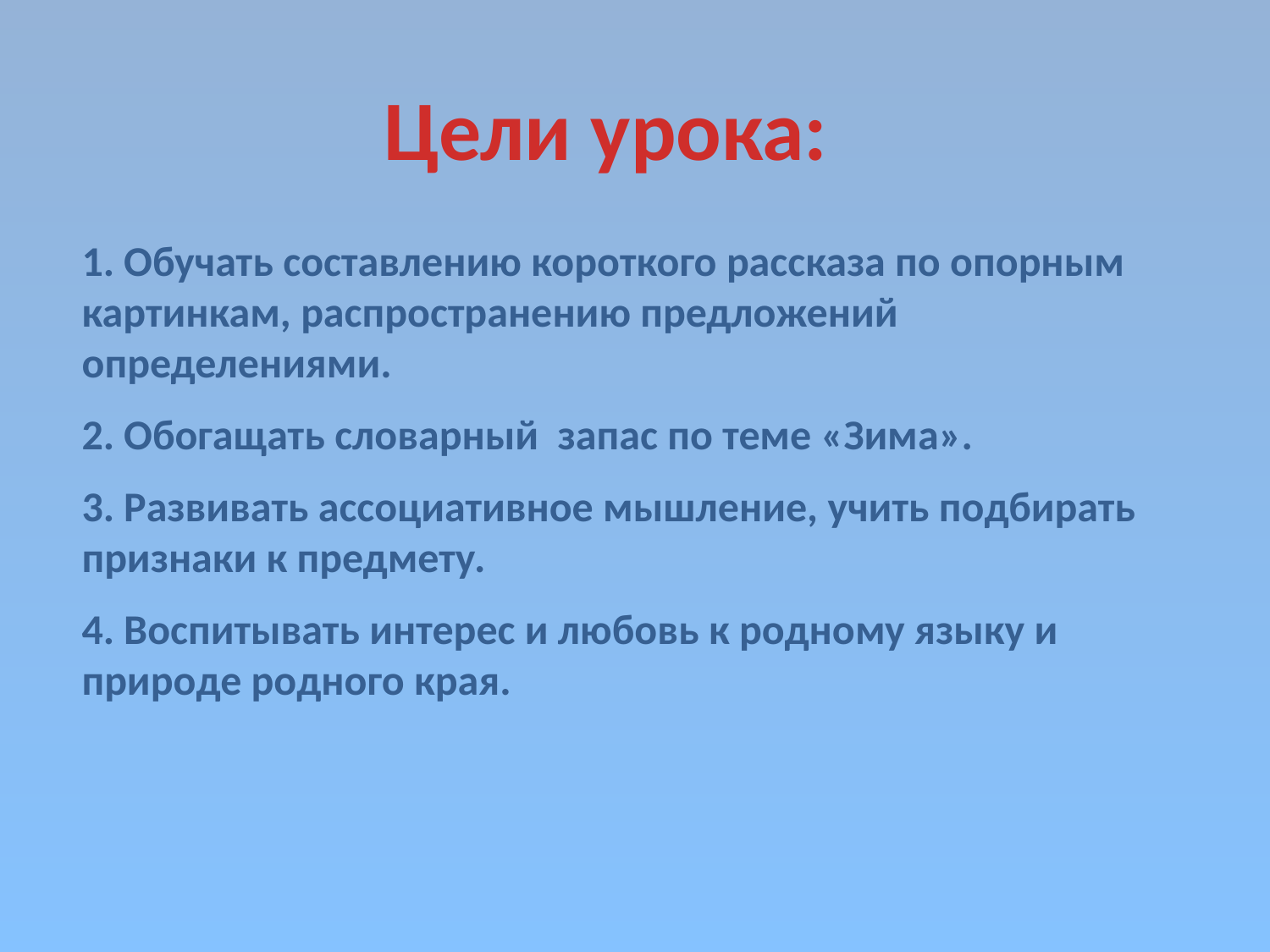

Цели урока:
1. Обучать составлению короткого рассказа по опорным картинкам, распространению предложений определениями.
2. Обогащать словарный  запас по теме «Зима».
3. Развивать ассоциативное мышление, учить подбирать признаки к предмету.
4. Воспитывать интерес и любовь к родному языку и природе родного края.